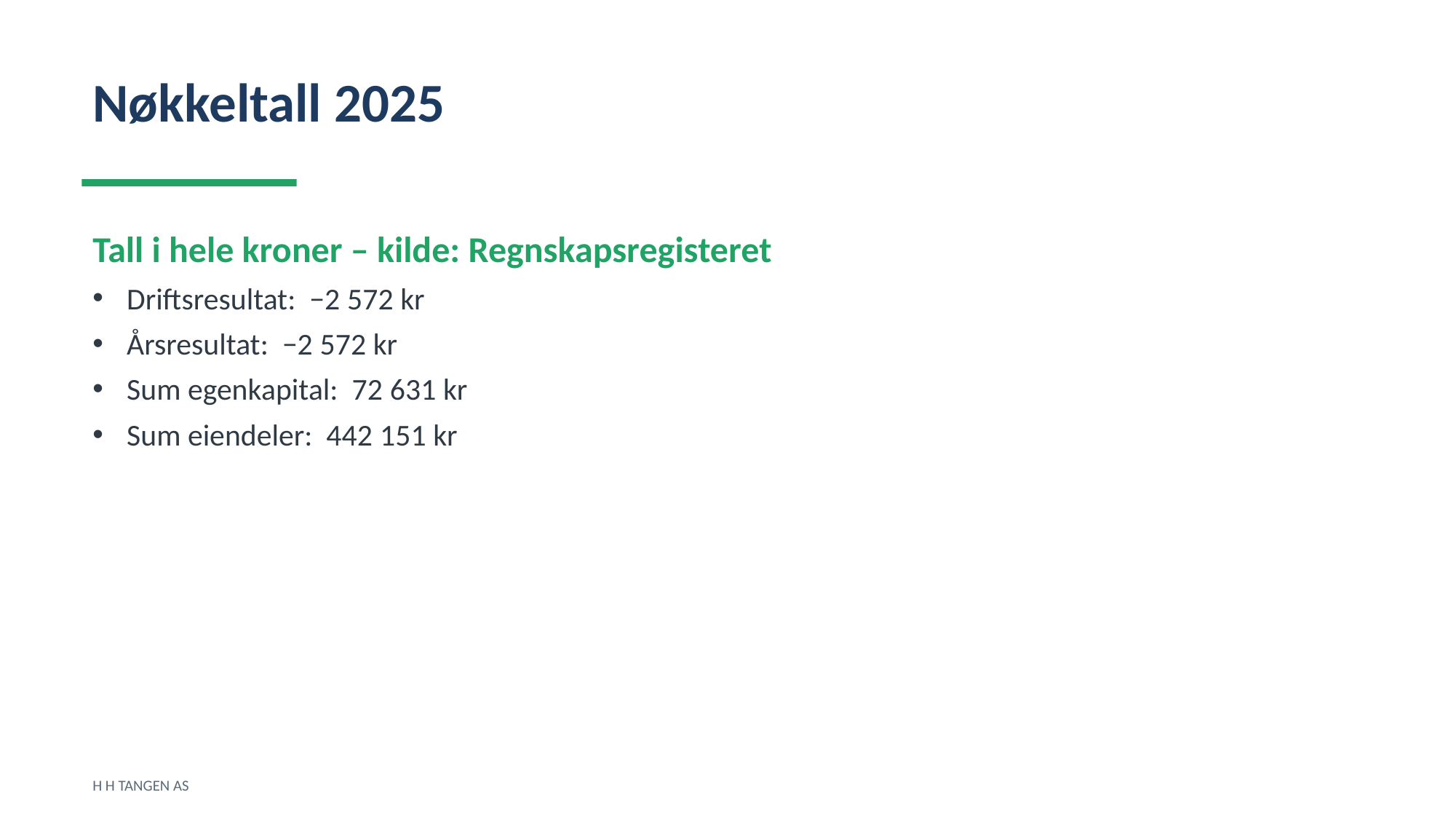

Nøkkeltall 2025

Tall i hele kroner – kilde: Regnskapsregisteret
Driftsresultat:  −2 572 kr
Årsresultat:  −2 572 kr
Sum egenkapital:  72 631 kr
Sum eiendeler:  442 151 kr
H H TANGEN AS